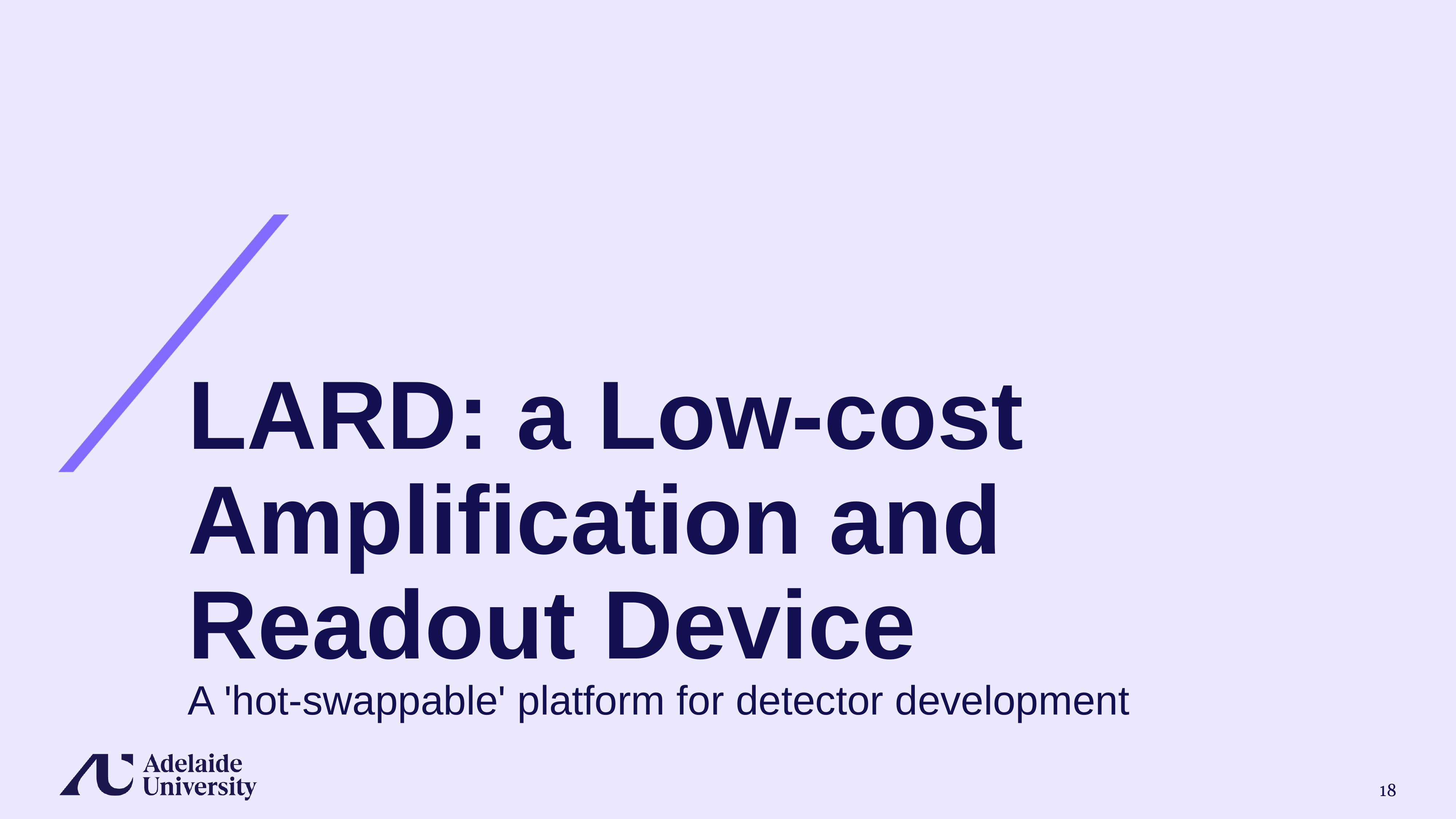

LARD: a Low-cost Amplification and Readout Device
A 'hot-swappable' platform for detector development